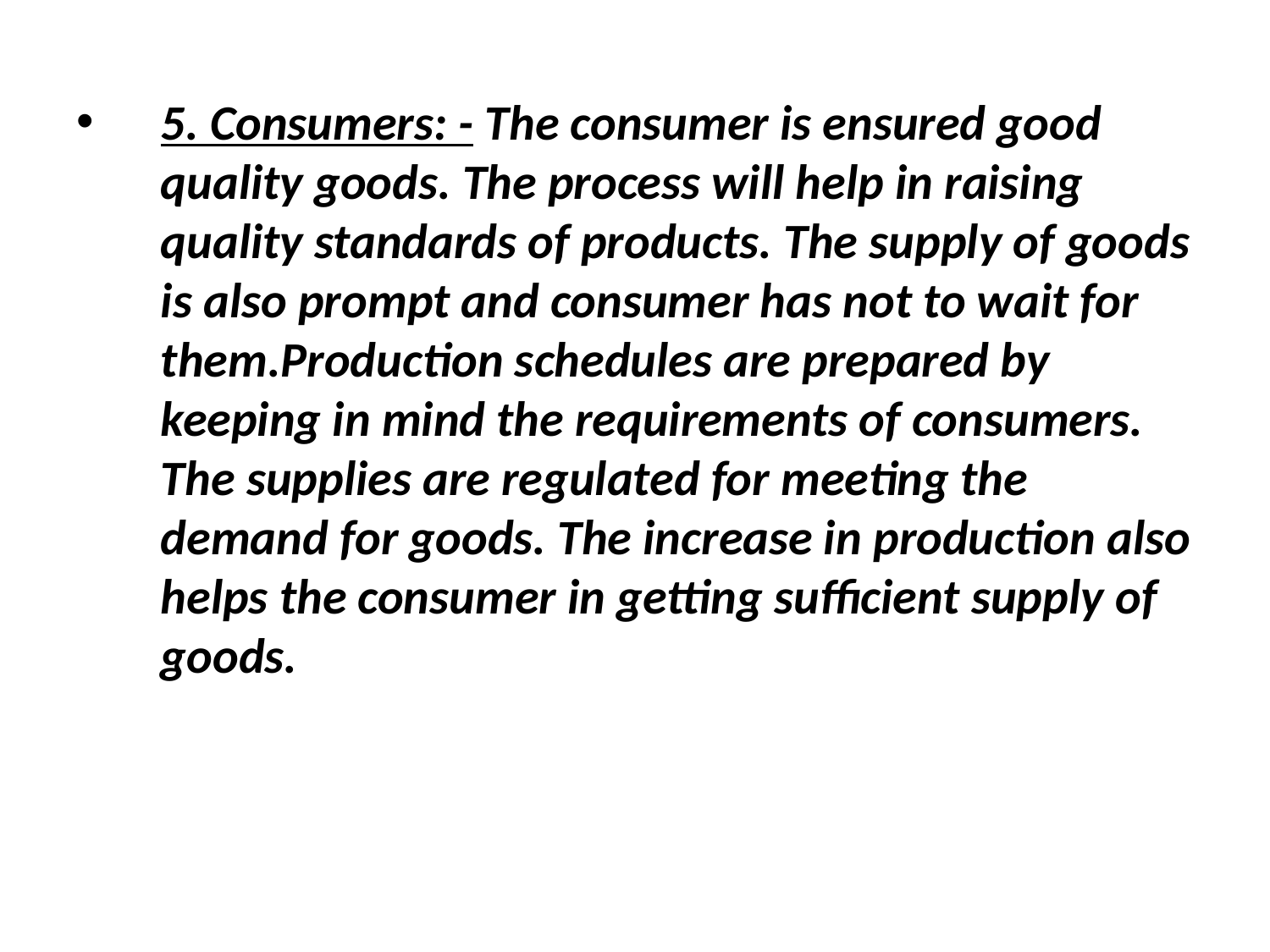

5. Consumers: - The consumer is ensured good quality goods. The process will help in raising quality standards of products. The supply of goods is also prompt and consumer has not to wait for them.Production schedules are prepared by keeping in mind the requirements of consumers. The supplies are regulated for meeting the demand for goods. The increase in production also helps the consumer in getting sufficient supply of goods.